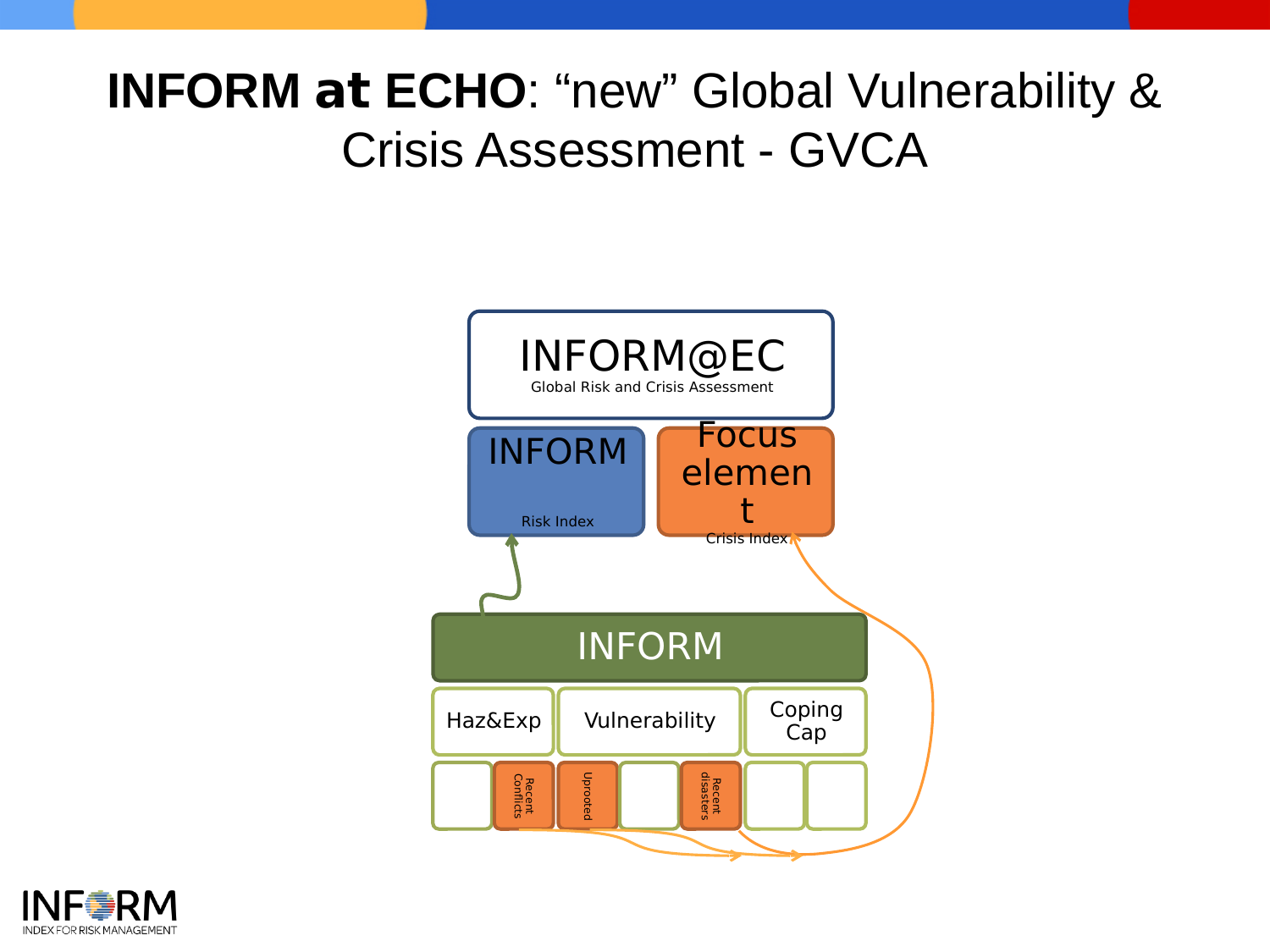

# INFORM at ECHO: “new” Global Vulnerability & Crisis Assessment - GVCA

INFORM@EC
Global Risk and Crisis Assessment
INFORM
Risk Index
Focus element
Crisis Index

INFORM
Haz&Exp

Recent Conflicts
Vulnerability
Uprooted

Recent disasters
Coping Cap